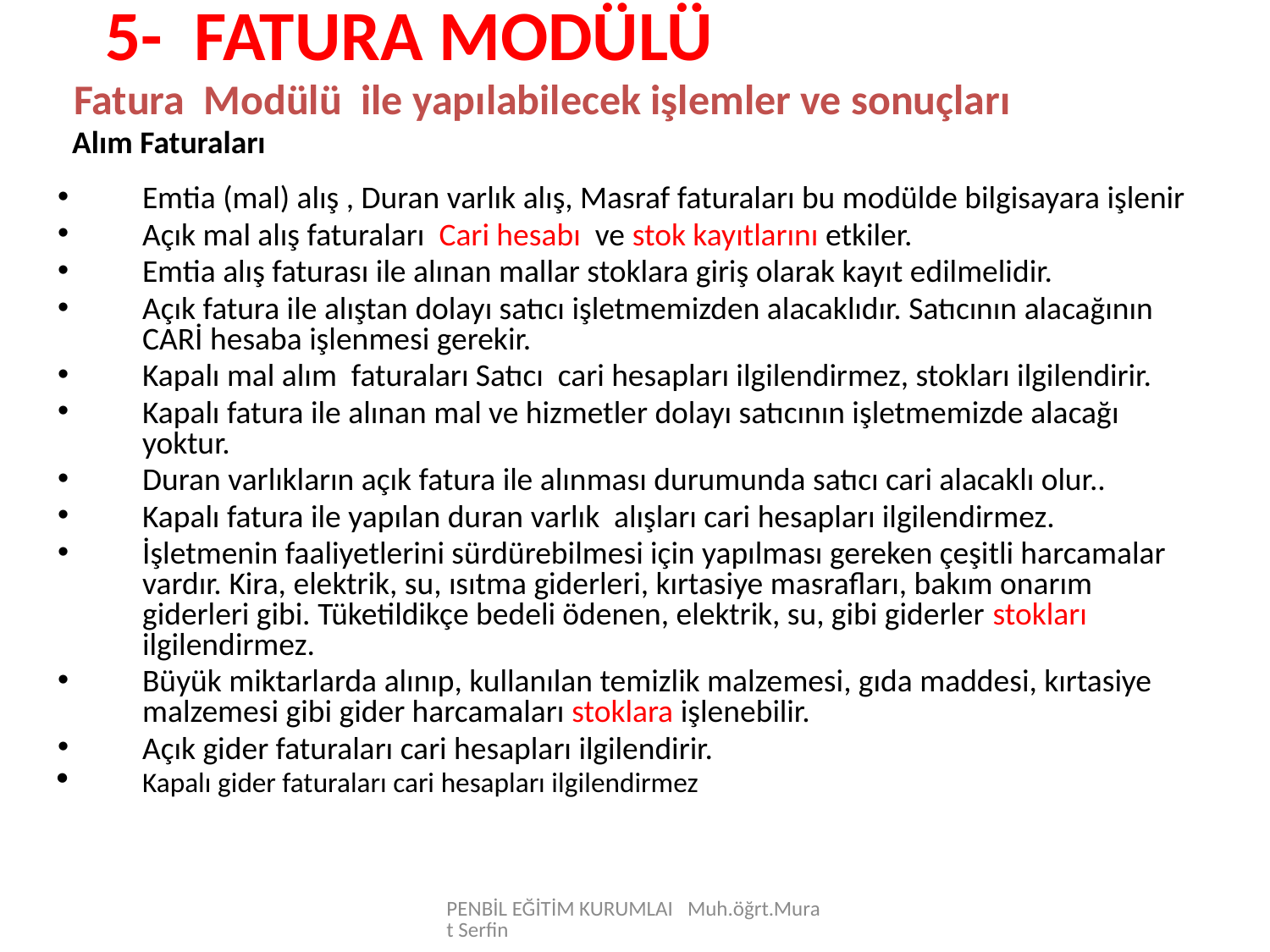

5-  FATURA MODÜLÜ
    Fatura  Modülü  ile yapılabilecek işlemler ve sonuçları
  Alım Faturaları

Emtia (mal) alış , Duran varlık alış, Masraf faturaları bu modülde bilgisayara işlenir
Açık mal alış faturaları  Cari hesabı  ve stok kayıtlarını etkiler.
Emtia alış faturası ile alınan mallar stoklara giriş olarak kayıt edilmelidir.
Açık fatura ile alıştan dolayı satıcı işletmemizden alacaklıdır. Satıcının alacağının CARİ hesaba işlenmesi gerekir.
Kapalı mal alım  faturaları Satıcı  cari hesapları ilgilendirmez, stokları ilgilendirir.
Kapalı fatura ile alınan mal ve hizmetler dolayı satıcının işletmemizde alacağı yoktur.
Duran varlıkların açık fatura ile alınması durumunda satıcı cari alacaklı olur..
Kapalı fatura ile yapılan duran varlık  alışları cari hesapları ilgilendirmez.
İşletmenin faaliyetlerini sürdürebilmesi için yapılması gereken çeşitli harcamalar vardır. Kira, elektrik, su, ısıtma giderleri, kırtasiye masrafları, bakım onarım giderleri gibi. Tüketildikçe bedeli ödenen, elektrik, su, gibi giderler stokları ilgilendirmez.
Büyük miktarlarda alınıp, kullanılan temizlik malzemesi, gıda maddesi, kırtasiye malzemesi gibi gider harcamaları stoklara işlenebilir.
Açık gider faturaları cari hesapları ilgilendirir.
Kapalı gider faturaları cari hesapları ilgilendirmez

PENBİL EĞİTİM KURUMLAI   Muh.öğrt.Murat Serfin